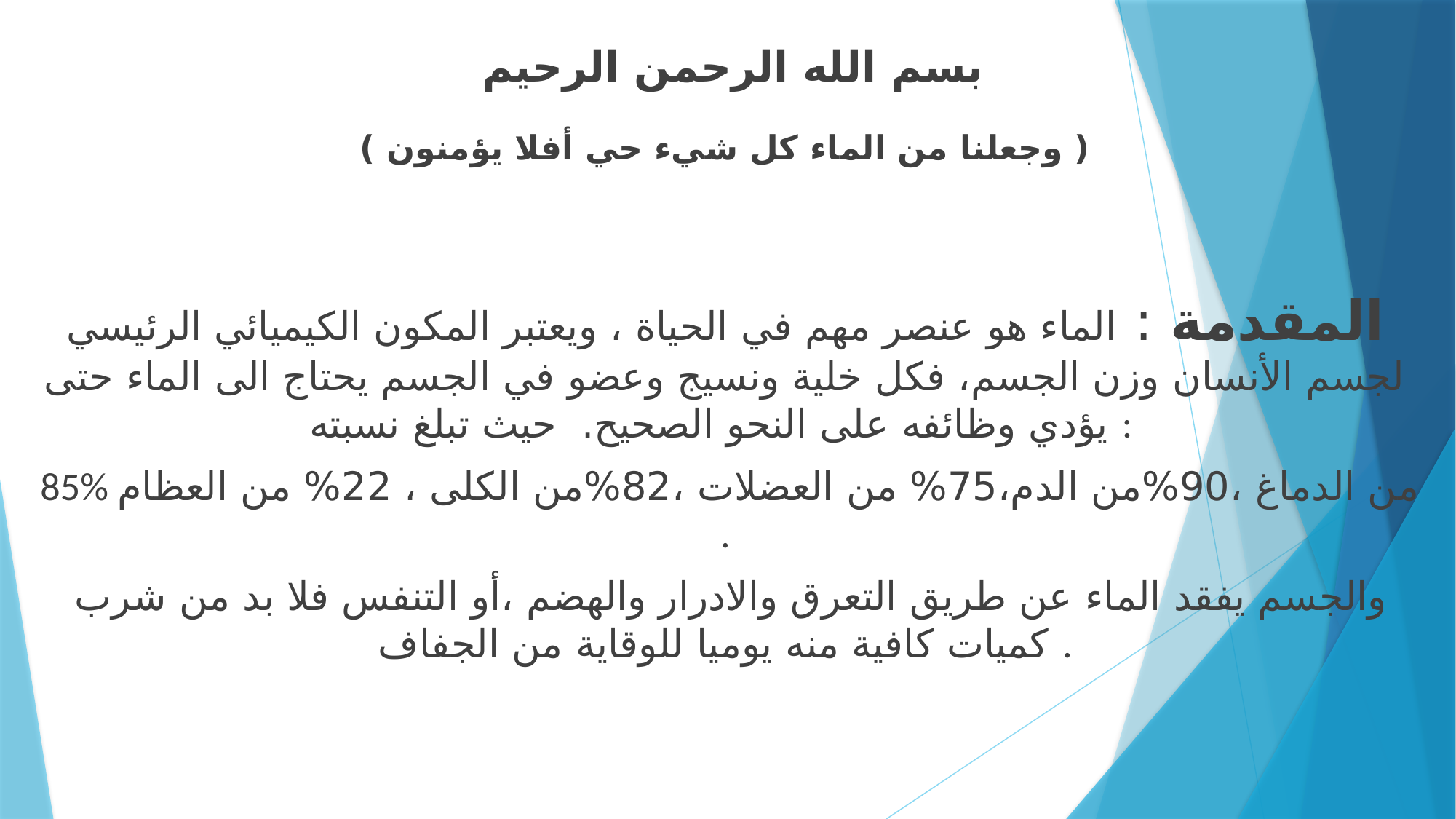

#
بسم الله الرحمن الرحيم
( وجعلنا من الماء كل شيء حي أفلا يؤمنون )

المقدمة : الماء هو عنصر مهم في الحياة ، ويعتبر المكون الكيميائي الرئيسي لجسم الأنسان وزن الجسم، فكل خلية ونسيج وعضو في الجسم يحتاج الى الماء حتى يؤدي وظائفه على النحو الصحيح.  حيث تبلغ نسبته :
 85% من الدماغ ،90%من الدم،75% من العضلات ،82%من الكلى ، 22% من العظام .
 والجسم يفقد الماء عن طريق التعرق والادرار والهضم ،أو التنفس فلا بد من شرب كميات كافية منه يوميا للوقاية من الجفاف .